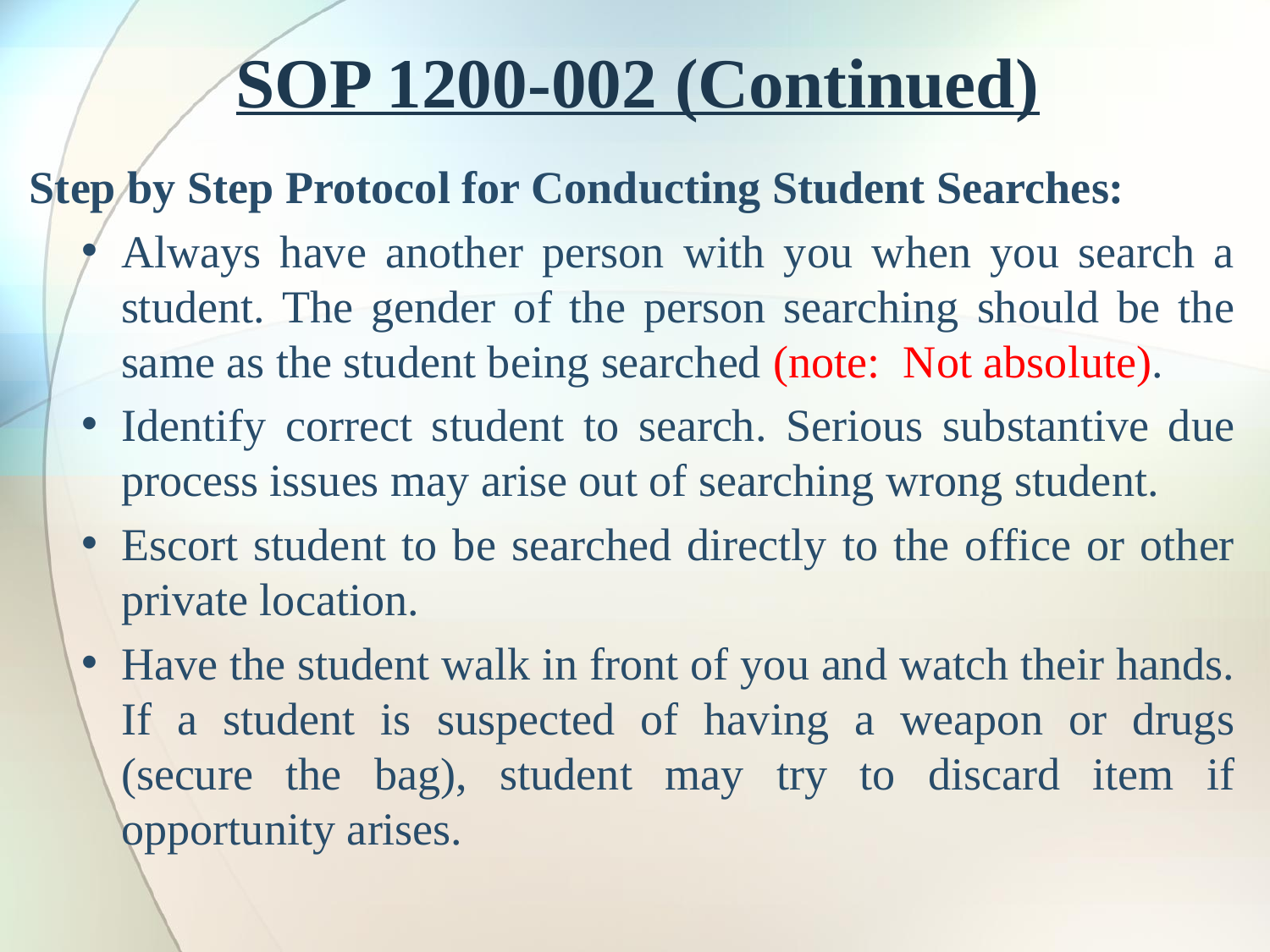

# SOP 1200-002 (Continued)
 Step by Step Protocol for Conducting Student Searches:
Always have another person with you when you search a student. The gender of the person searching should be the same as the student being searched (note:  Not absolute).
Identify correct student to search. Serious substantive due process issues may arise out of searching wrong student.
Escort student to be searched directly to the office or other private location.
Have the student walk in front of you and watch their hands. If a student is suspected of having a weapon or drugs (secure the bag), student may try to discard item if opportunity arises.